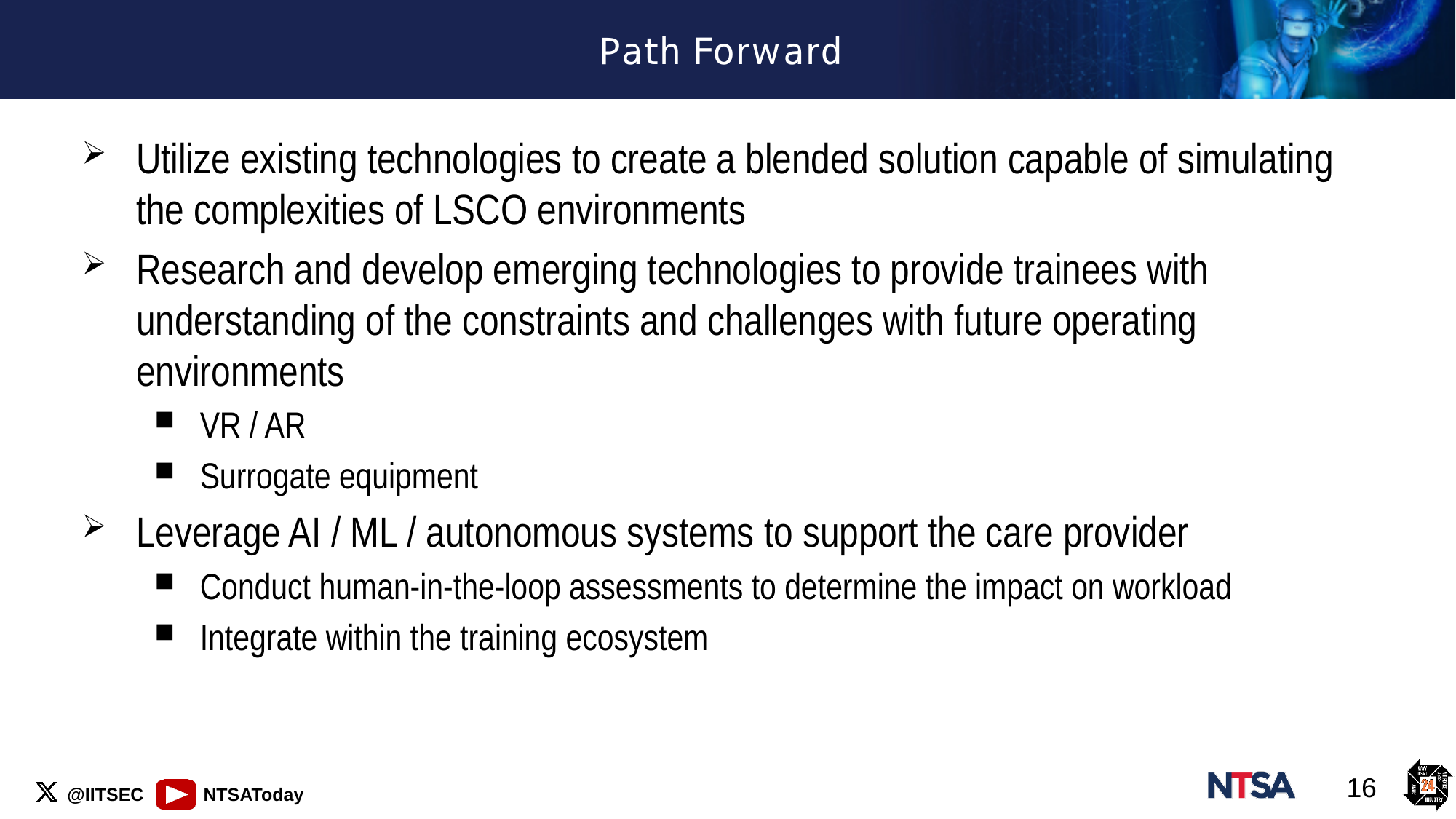

# Path Forward
Utilize existing technologies to create a blended solution capable of simulating the complexities of LSCO environments
Research and develop emerging technologies to provide trainees with understanding of the constraints and challenges with future operating environments
VR / AR
Surrogate equipment
Leverage AI / ML / autonomous systems to support the care provider
Conduct human-in-the-loop assessments to determine the impact on workload
Integrate within the training ecosystem

16